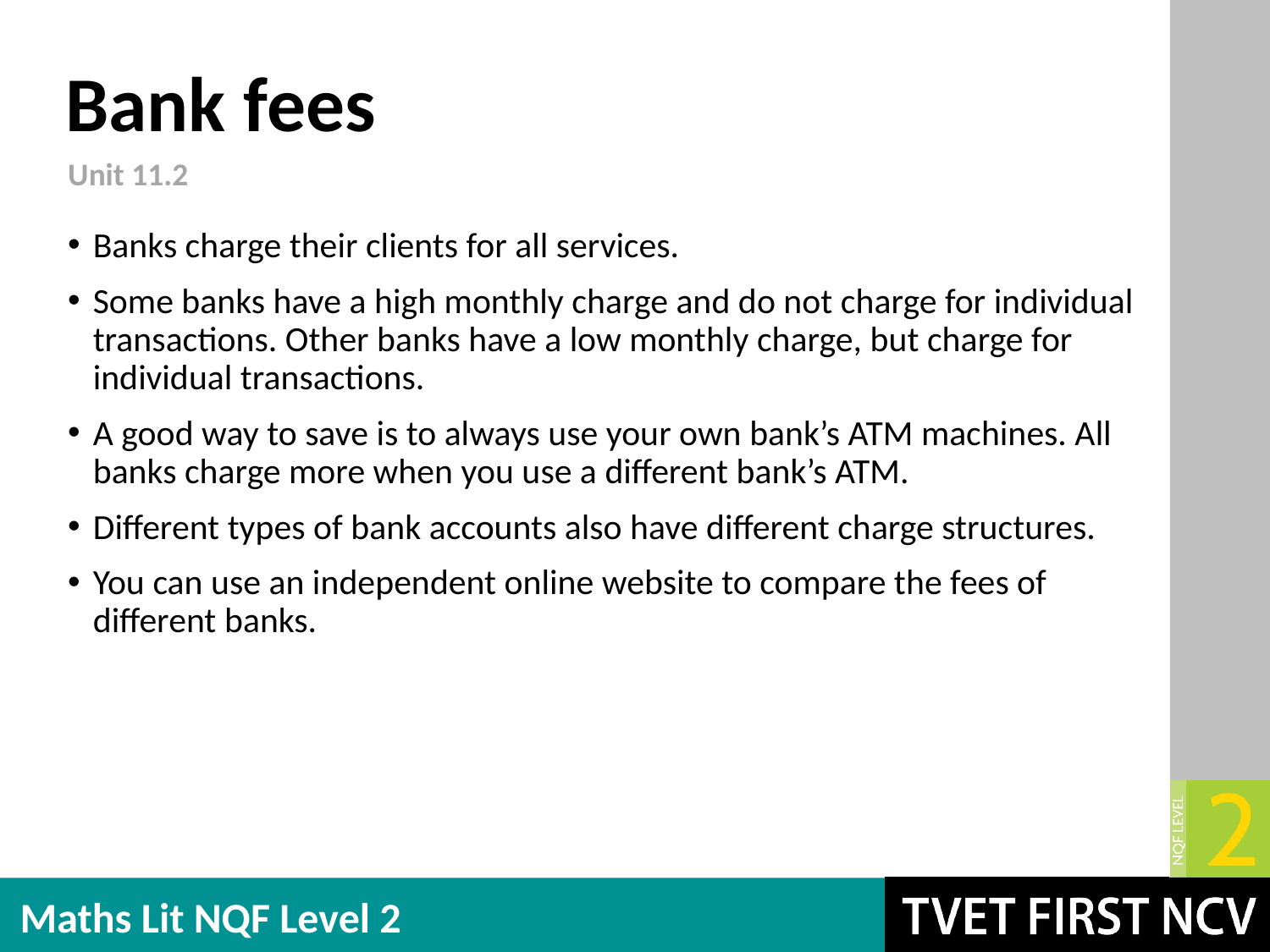

# Bank fees
Unit 11.2
Banks charge their clients for all services.
Some banks have a high monthly charge and do not charge for individual transactions. Other banks have a low monthly charge, but charge for individual transactions.
A good way to save is to always use your own bank’s ATM machines. All banks charge more when you use a different bank’s ATM.
Different types of bank accounts also have different charge structures.
You can use an independent online website to compare the fees of different banks.